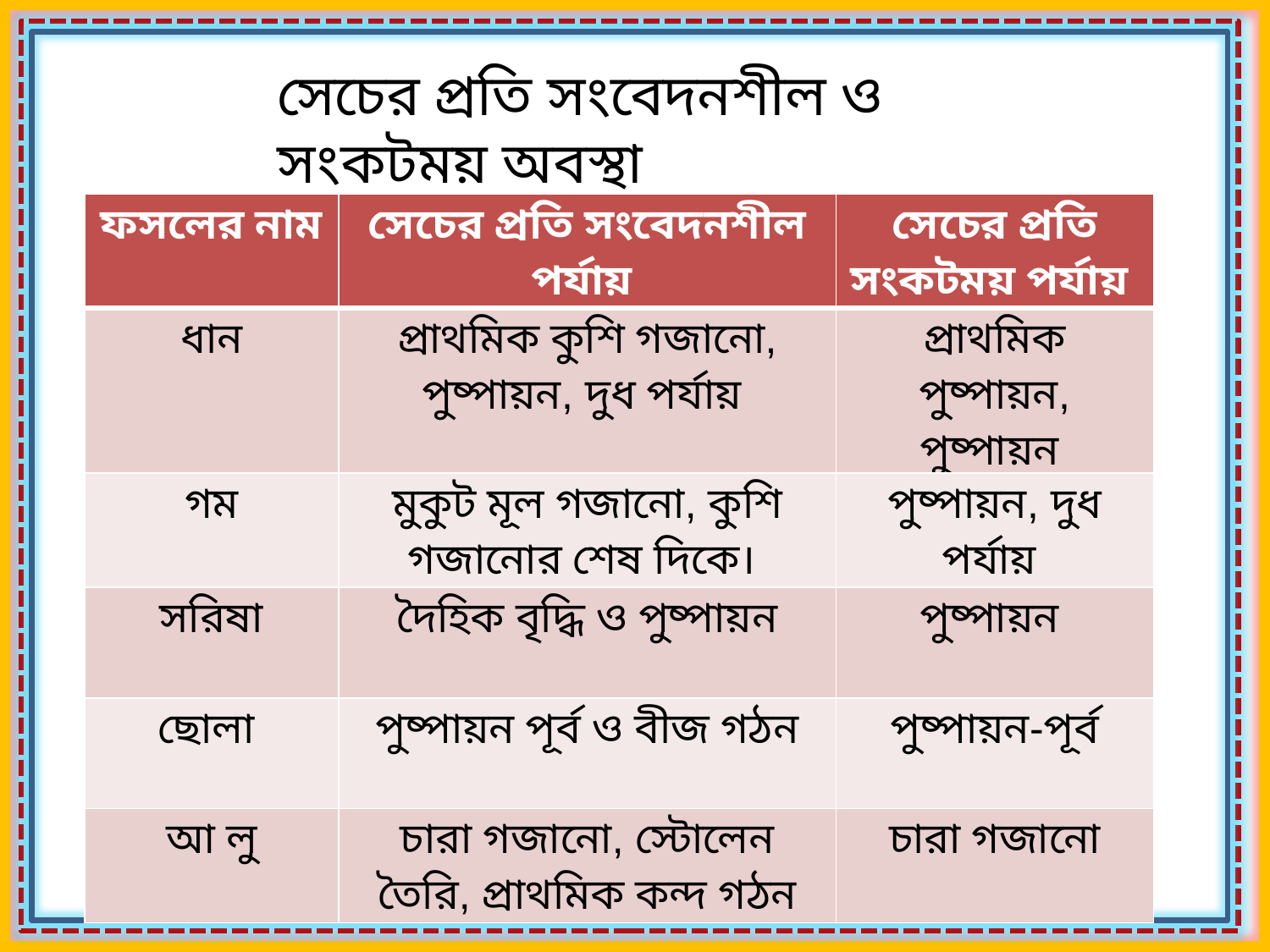

সেচের প্রতি সংবেদনশীল ও সংকটময় অবস্থা
| ফসলের নাম | সেচের প্রতি সংবেদনশীল পর্যায় | সেচের প্রতি সংকটময় পর্যায় |
| --- | --- | --- |
| ধান | প্রাথমিক কুশি গজানো, পুষ্পায়ন, দুধ পর্যায় | প্রাথমিক পুষ্পায়ন, পুষ্পায়ন |
| গম | মুকুট মূল গজানো, কুশি গজানোর শেষ দিকে। | পুষ্পায়ন, দুধ পর্যায় |
| সরিষা | দৈহিক বৃদ্ধি ও পুষ্পায়ন | পুষ্পায়ন |
| ছোলা | পুষ্পায়ন পূর্ব ও বীজ গঠন | পুষ্পায়ন-পূর্ব |
| আ লু | চারা গজানো, স্টোলেন তৈরি, প্রাথমিক কন্দ গঠন | চারা গজানো |